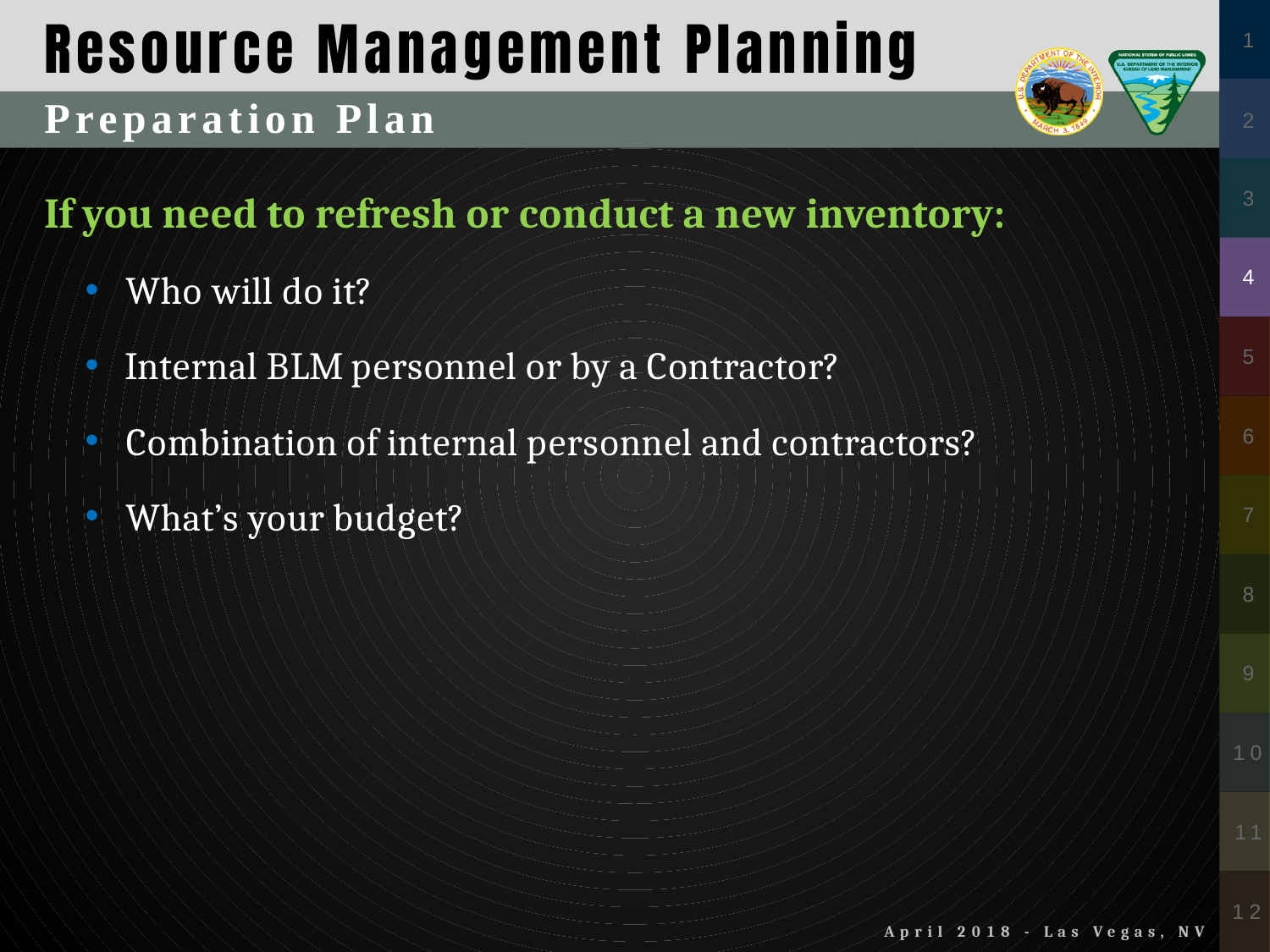

Preparation Plan
If you need to refresh or conduct a new inventory:
Who will do it?
Internal BLM personnel or by a Contractor?
Combination of internal personnel and contractors?
What’s your budget?